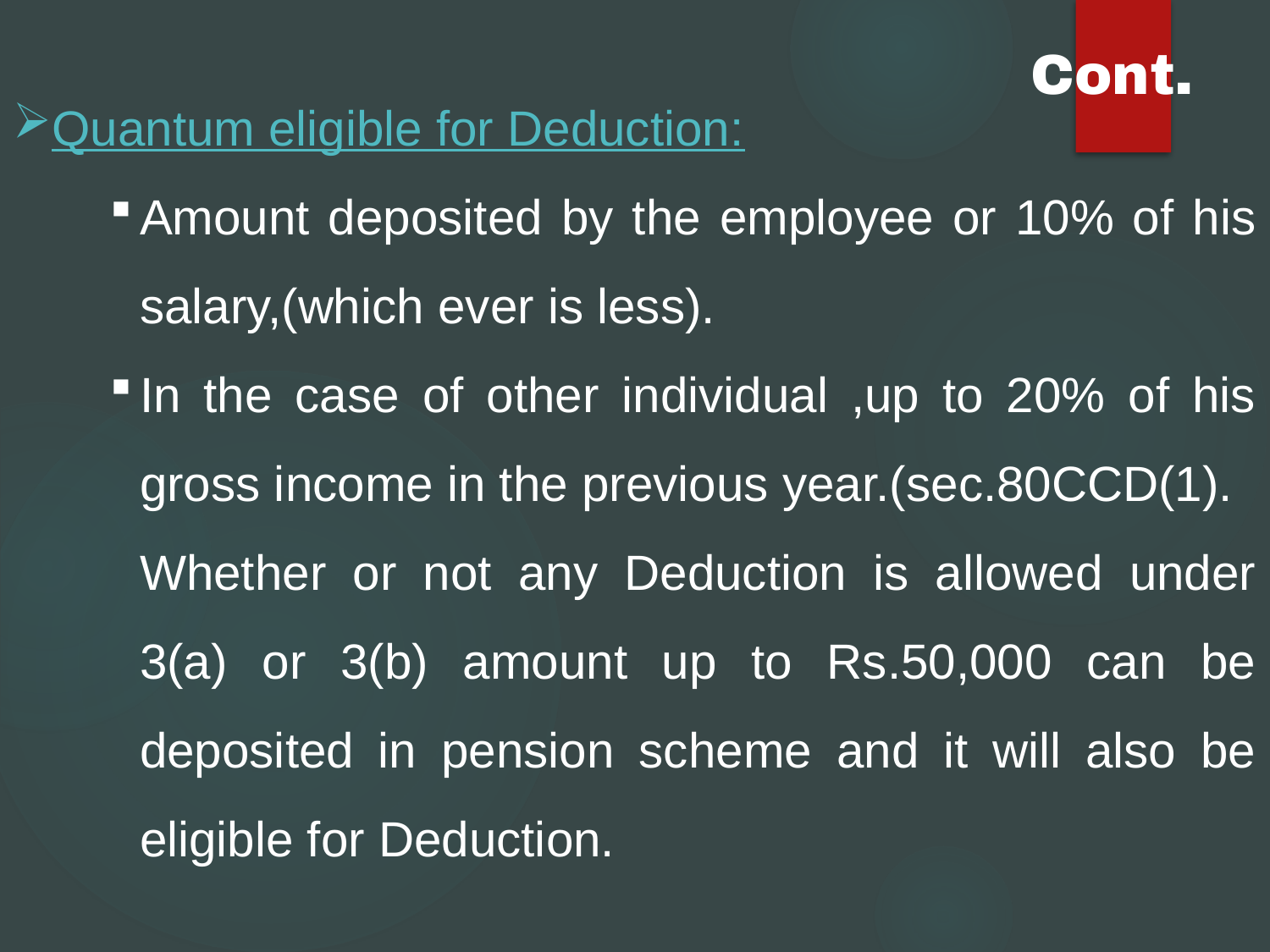

Cont.
Quantum eligible for Deduction:
Amount deposited by the employee or 10% of his salary,(which ever is less).
In the case of other individual ,up to 20% of his gross income in the previous year.(sec.80CCD(1).
Whether or not any Deduction is allowed under 3(a) or 3(b) amount up to Rs.50,000 can be deposited in pension scheme and it will also be eligible for Deduction.